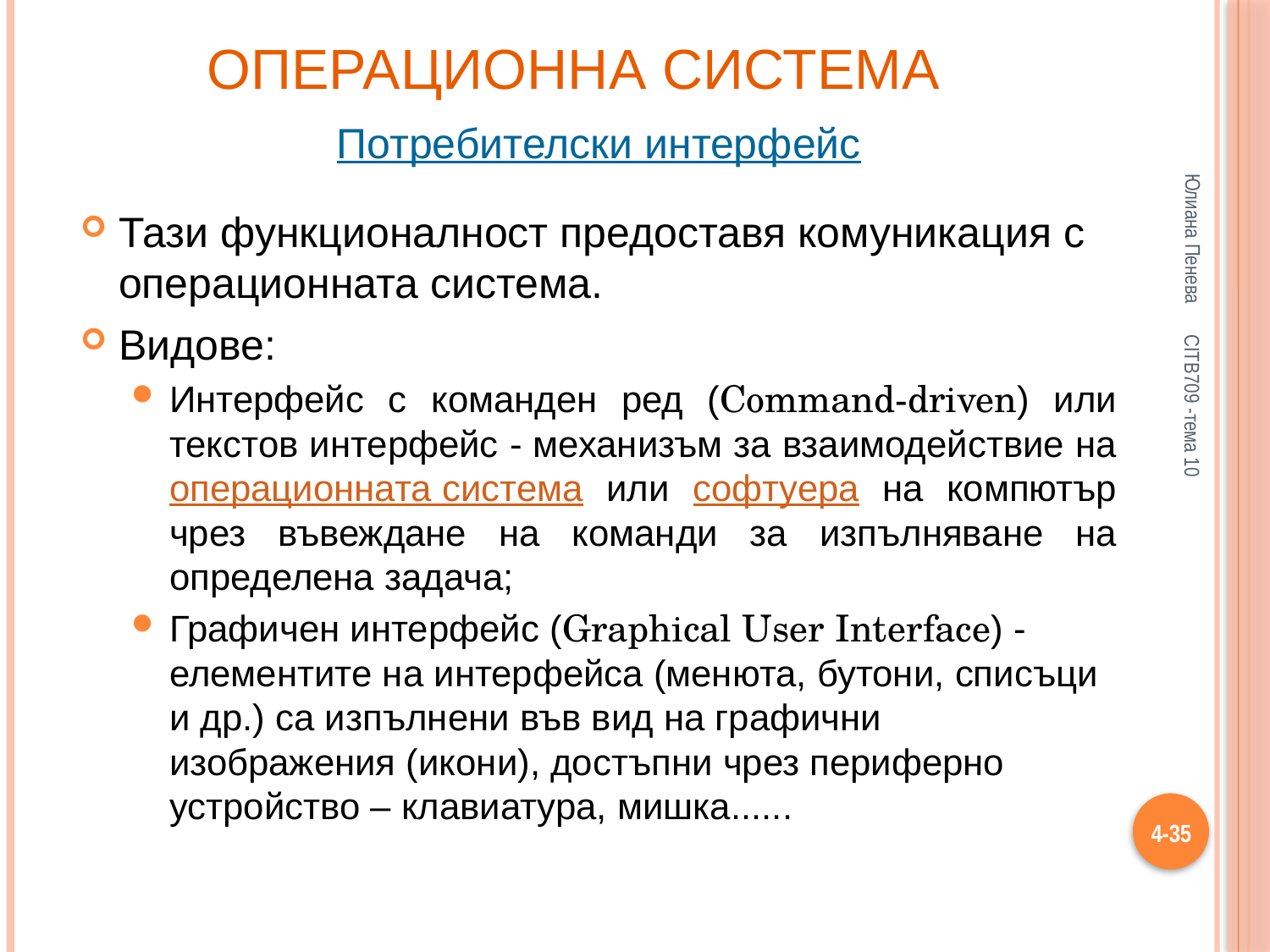

# Операционна система
Потребителски интерфейс

Тази функционалност предоставя комуникация с операционната система.
Видове:
Интерфейс с команден ред (Command-driven) или текстов интерфейс - механизъм за взаимодействие на операционната система или софтуера на компютър чрез въвеждане на команди за изпълняване на определена задача;
Графичен интерфейс (Graphical User Interface) - елементите на интерфейса (менюта, бутони, списъци и др.) са изпълнени във вид на графични изображения (икони), достъпни чрез периферно устройство – клавиатура, мишка......

Юлиана Пенева
CITB709 -тема 10
4-35